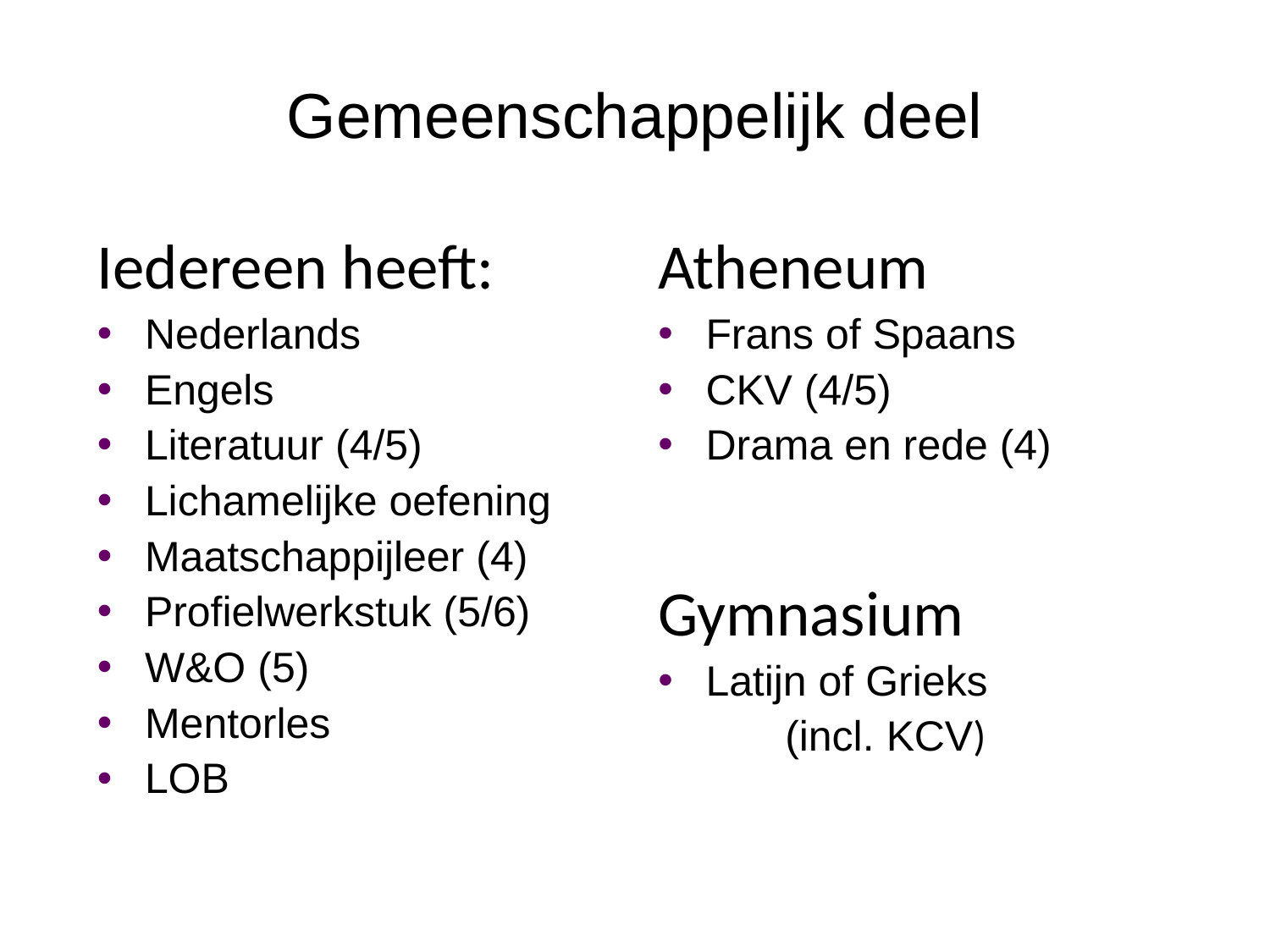

# Gemeenschappelijk deel
Iedereen heeft:
Nederlands
Engels
Literatuur (4/5)
Lichamelijke oefening
Maatschappijleer (4)
Profielwerkstuk (5/6)
W&O (5)
Mentorles
LOB

Atheneum
Frans of Spaans
CKV (4/5)
Drama en rede (4)
Gymnasium
Latijn of Grieks
	(incl. KCV)